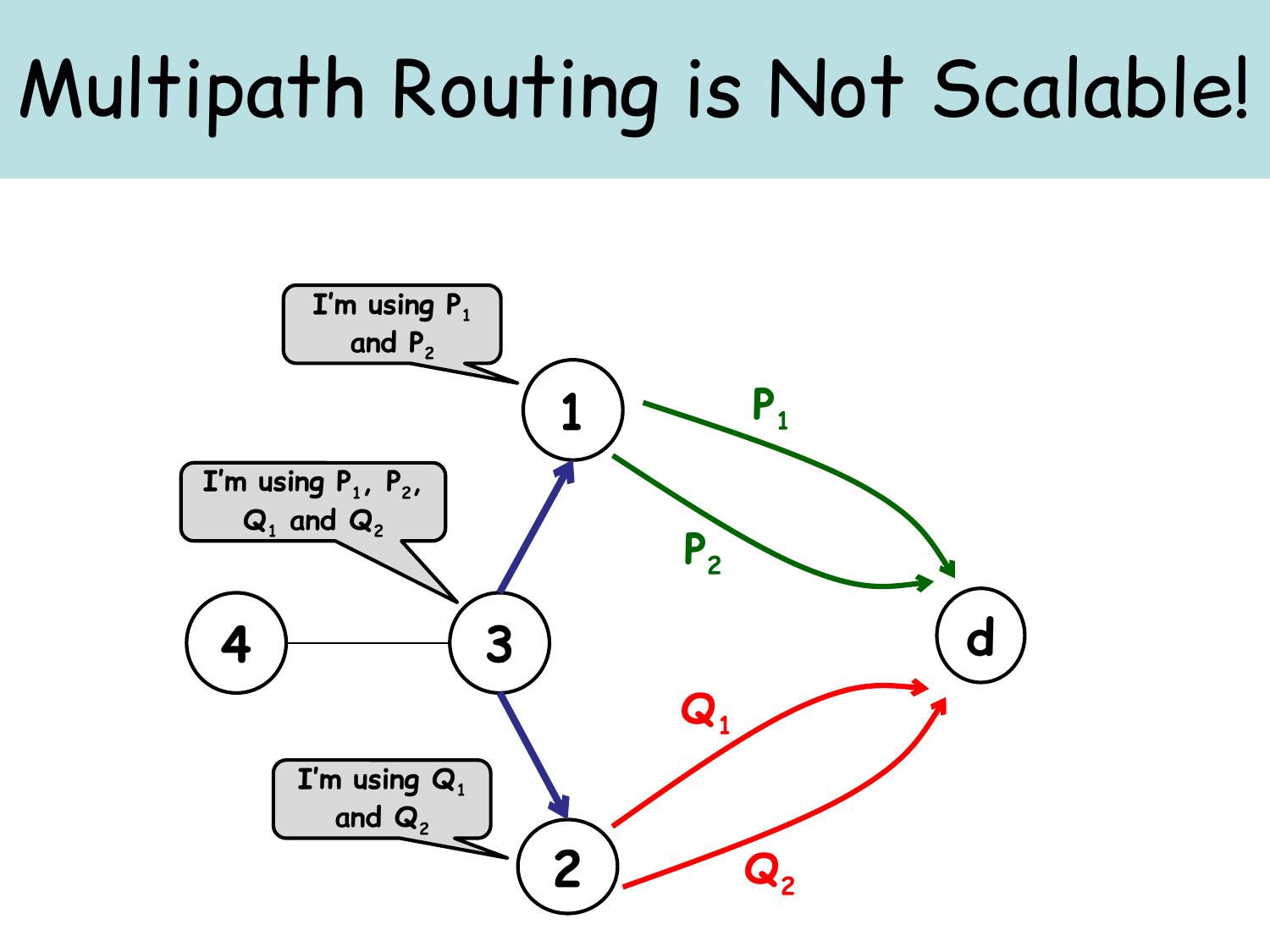

# Multipath Routing is Not Scalable!
I’m using P1 and P2
1
P1

I’m using P1, P2, Q1 and Q2

P2
d
4
3
Q1

I’m using Q1 and Q2
2
Q2